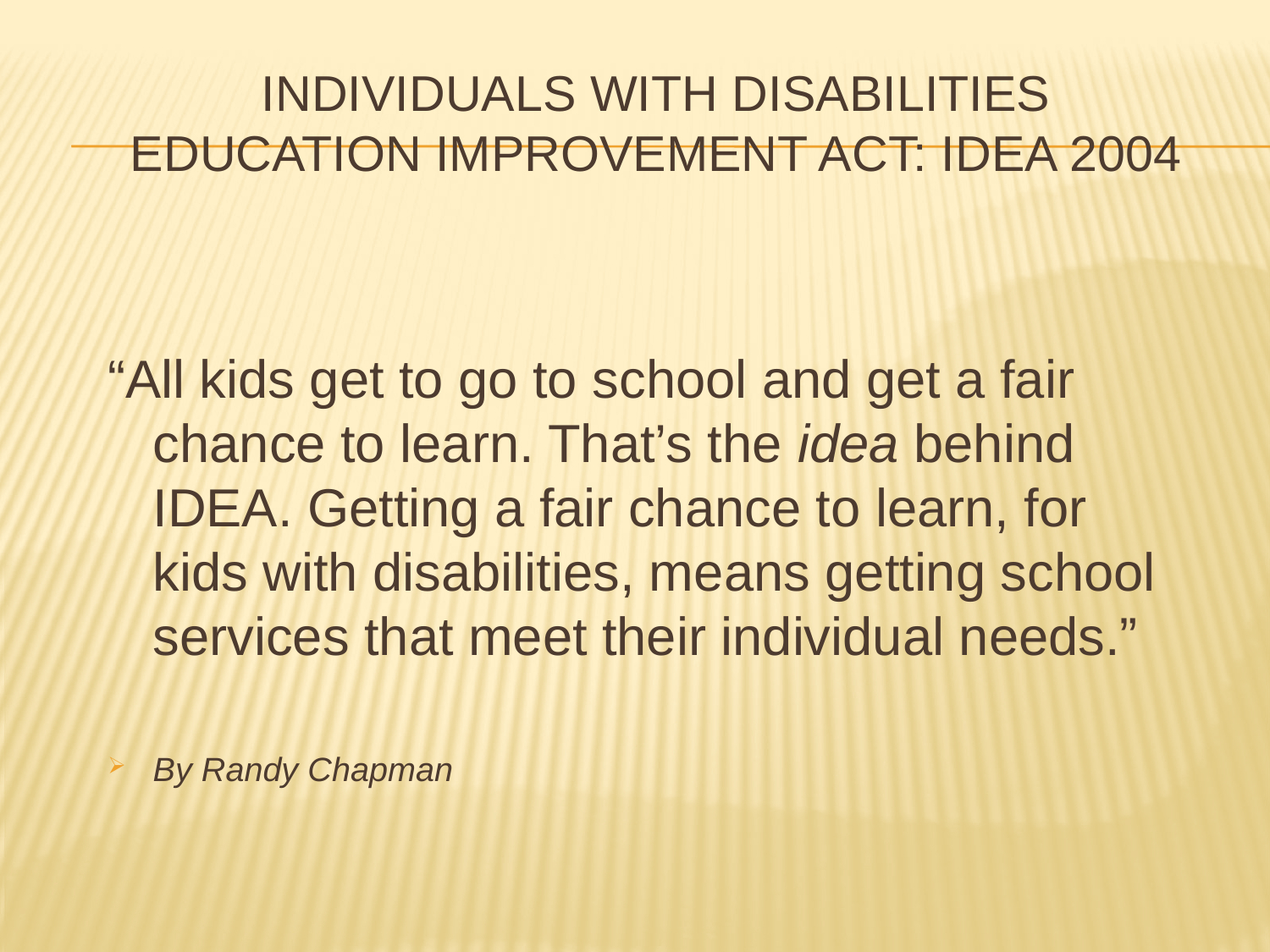

# Individuals with Disabilities Education Improvement Act: IDEA 2004
“All kids get to go to school and get a fair chance to learn. That’s the idea behind IDEA. Getting a fair chance to learn, for kids with disabilities, means getting school services that meet their individual needs.”

By Randy Chapman